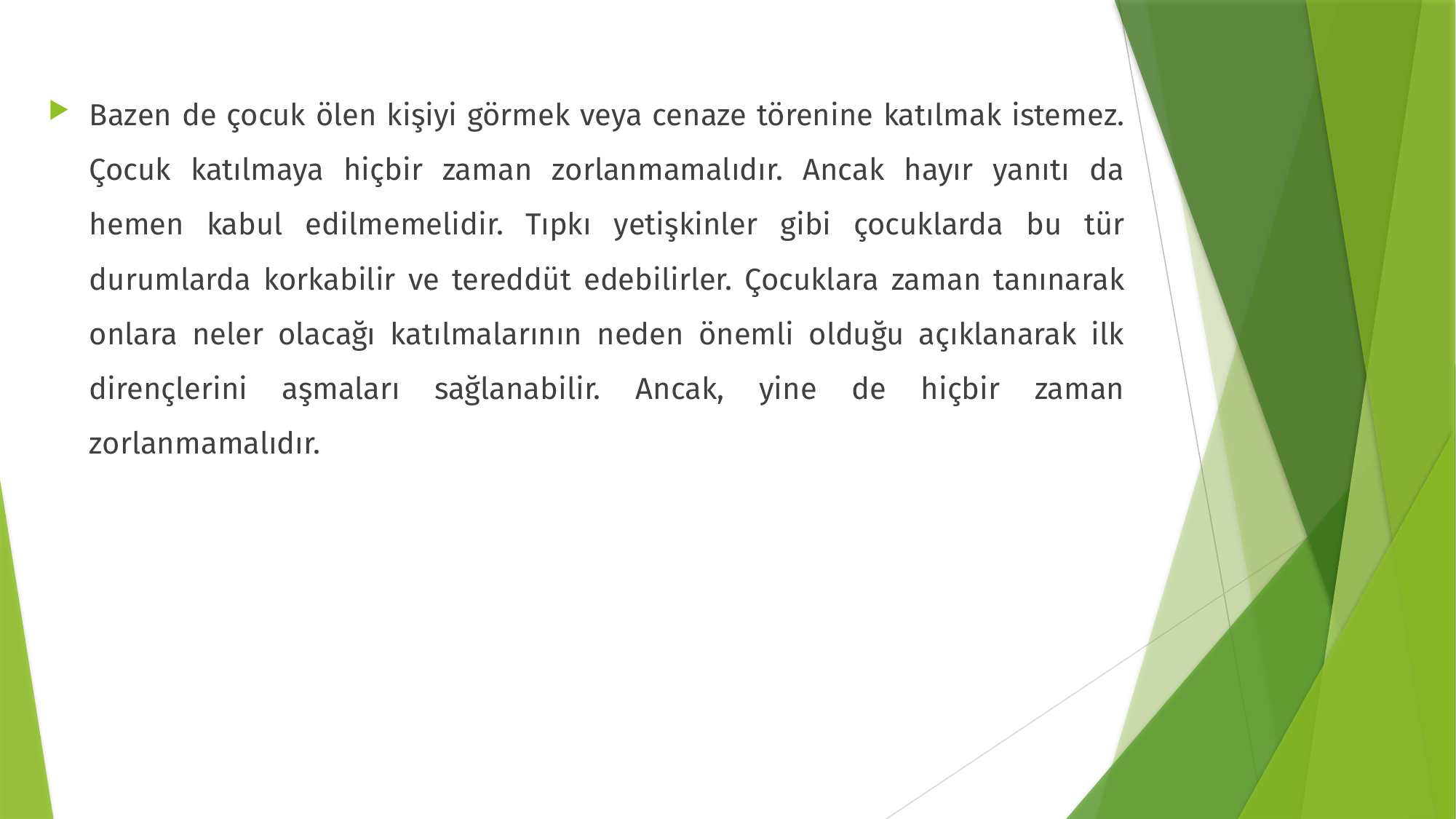

Bazen de çocuk ölen kişiyi görmek veya cenaze törenine katılmak istemez. Çocuk katılmaya hiçbir zaman zorlanmamalıdır. Ancak hayır yanıtı da hemen kabul edilmemelidir. Tıpkı yetişkinler gibi çocuklarda bu tür durumlarda korkabilir ve tereddüt edebilirler. Çocuklara zaman tanınarak onlara neler olacağı katılmalarının neden önemli olduğu açıklanarak ilk dirençlerini aşmaları sağlanabilir. Ancak, yine de hiçbir zaman zorlanmamalıdır.